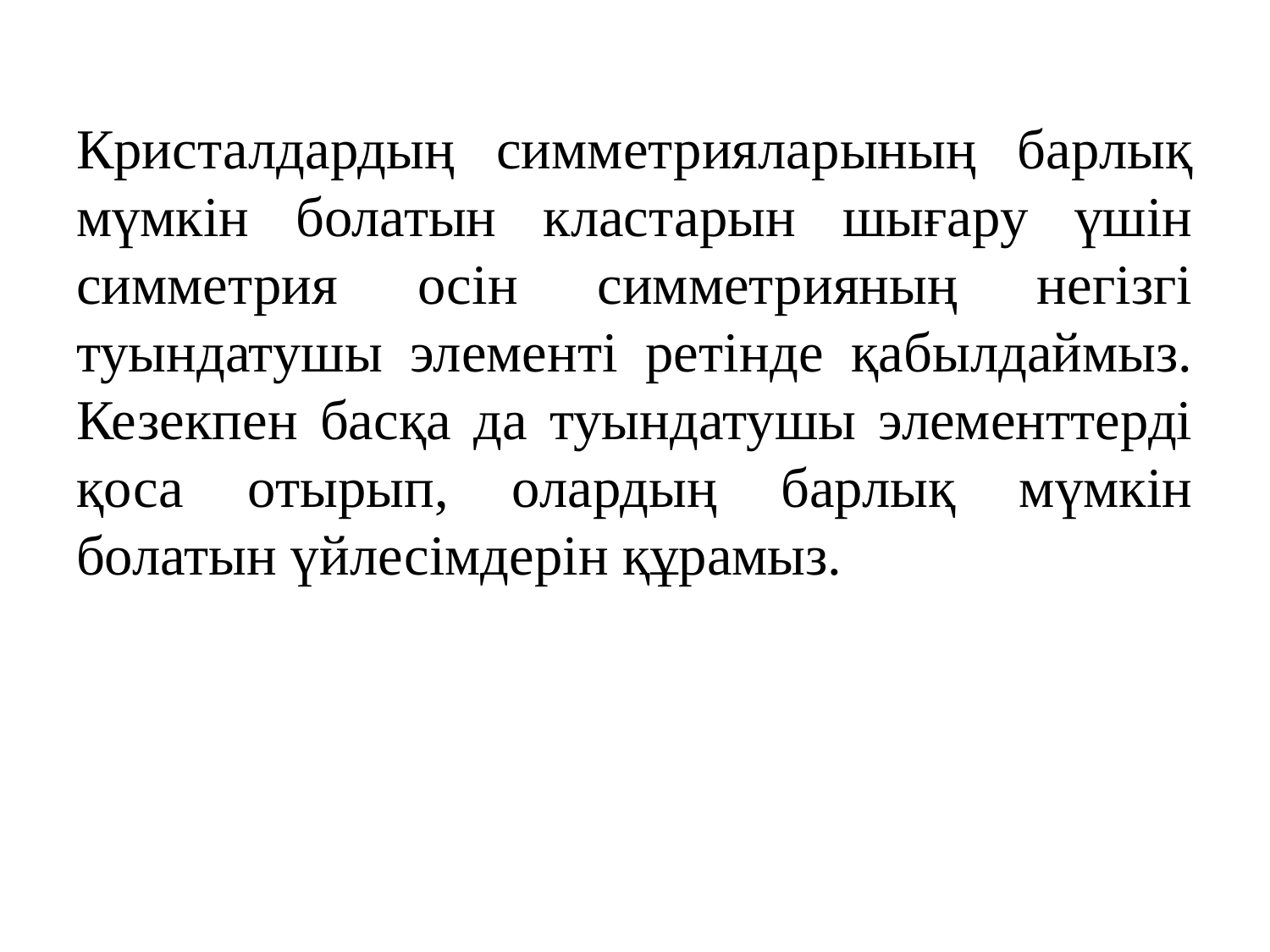

Кристалдардың симметрияларының барлық мүмкін болатын кластарын шығару үшін симметрия осін симметрияның негізгі туындатушы элементі ретінде қабылдаймыз. Кезекпен басқа да туындатушы элементтерді қоса отырып, олардың барлық мүмкін болатын үйлесімдерін құрамыз.